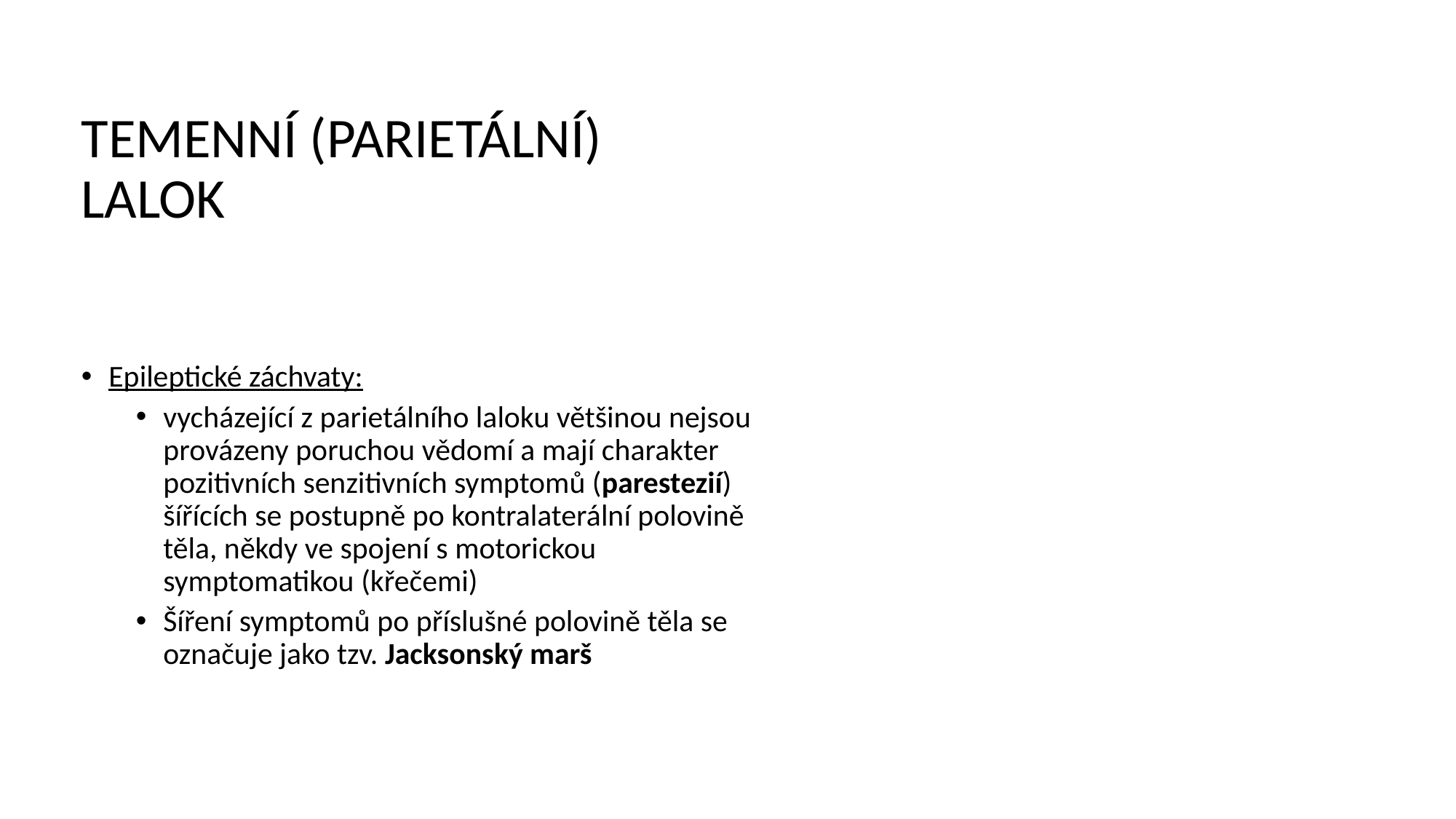

# TEMENNÍ (PARIETÁLNÍ) LALOK
Epileptické záchvaty:
vycházející z parietálního laloku většinou nejsou provázeny poruchou vědomí a mají charakter pozitivních senzitivních symptomů (parestezií) šířících se postupně po kontralaterální polovině těla, někdy ve spojení s motorickou symptomatikou (křečemi)
Šíření symptomů po příslušné polovině těla se označuje jako tzv. Jacksonský marš